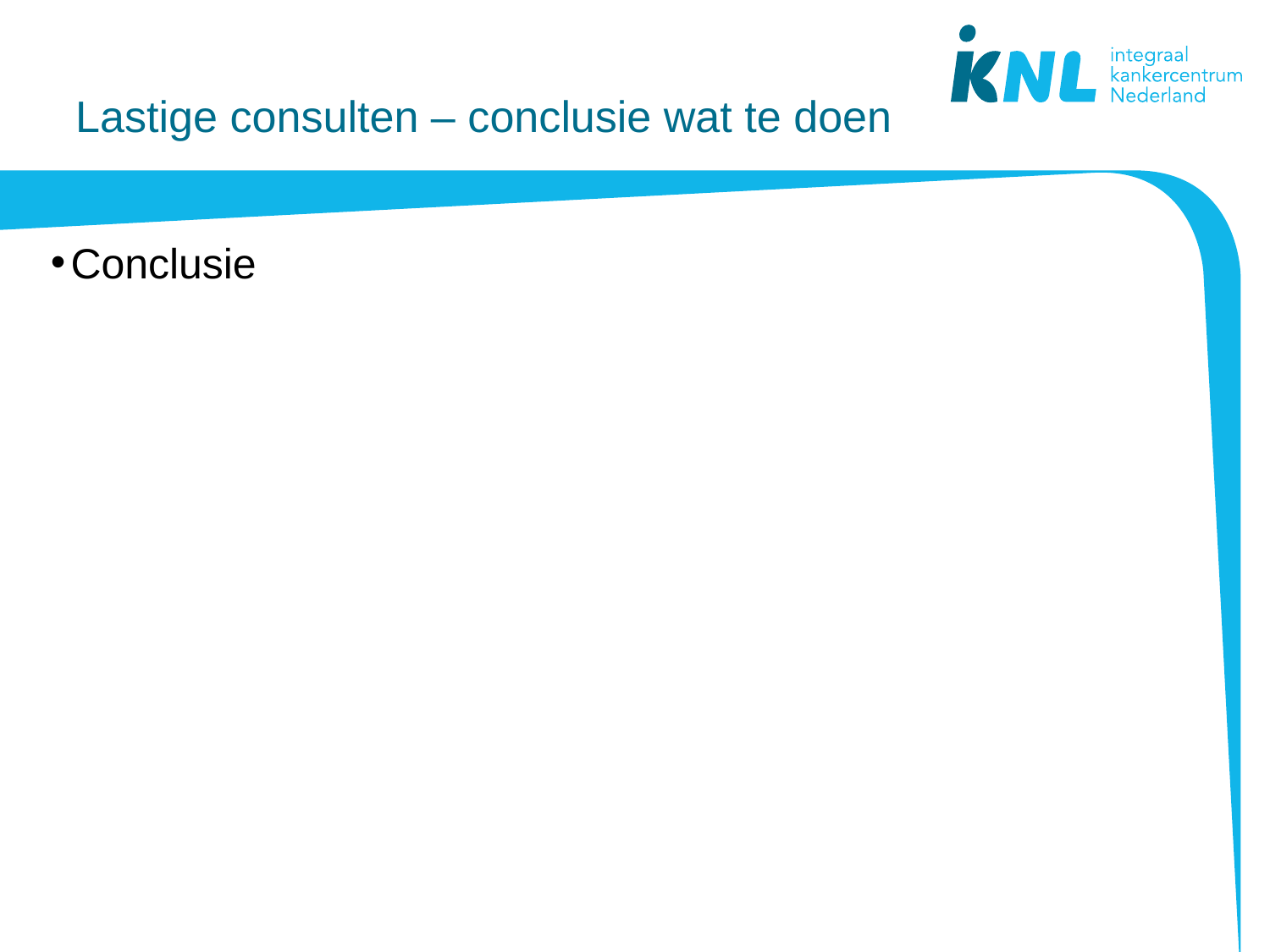

# Lastige consulten – conclusie wat te doen
Conclusie